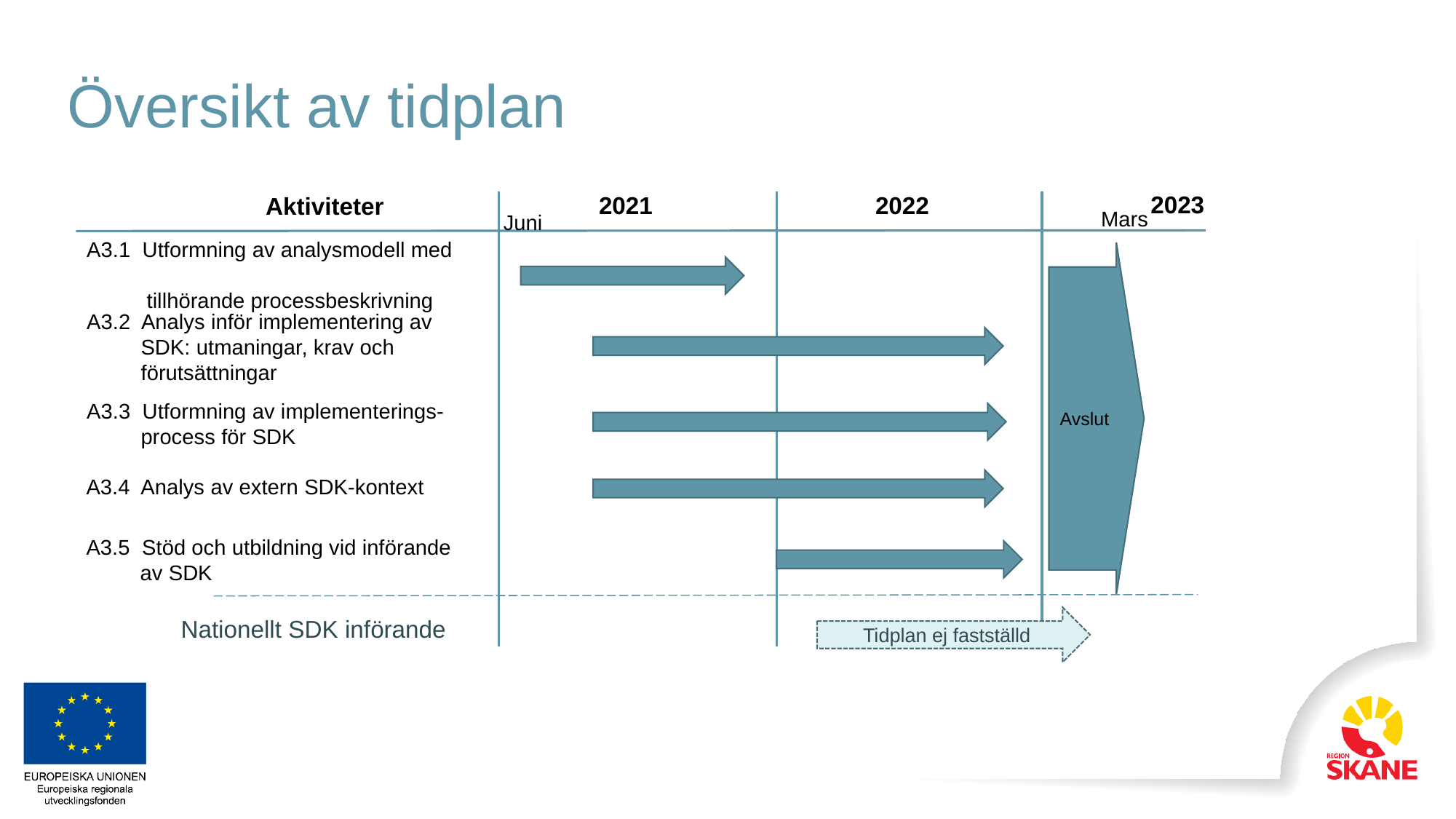

# Översikt av tidplan
Aktiviteter
2023
2022
2021
Mars
Juni
Avslut
A3.1  Utformning av analysmodell med
          tillhörande processbeskrivning

A3.2  Analys inför implementering av
         SDK: utmaningar, krav och
         förutsättningar

A3.3  Utformning av implementerings-
         process för SDK

A3.4  Analys av extern SDK-kontext

A3.5  Stöd och utbildning vid införande
         av SDK

Nationellt SDK införande
Tidplan ej fastställd